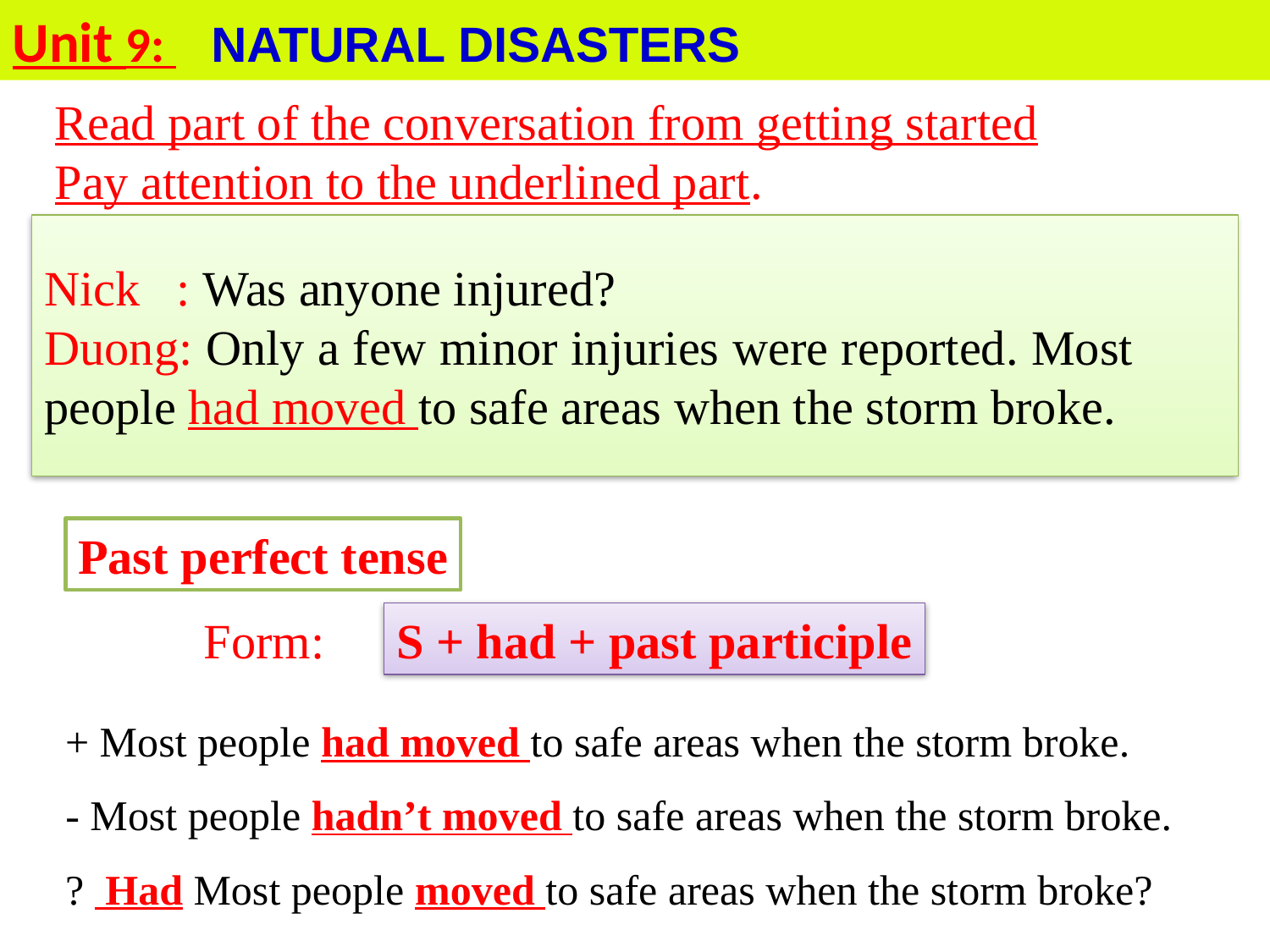

Unit 9:    NATURAL DISASTERS
Read part of the conversation from getting started
Pay attention to the underlined part.
Nick   : Was anyone injured?
Duong: Only a few minor injuries were reported. Most        people had moved to safe areas when the storm broke.
Past perfect tense
Form:
S + had + past participle
+ Most people had moved to safe areas when the storm broke.
- Most people hadn’t moved to safe areas when the storm broke.
?  Had Most people moved to safe areas when the storm broke?